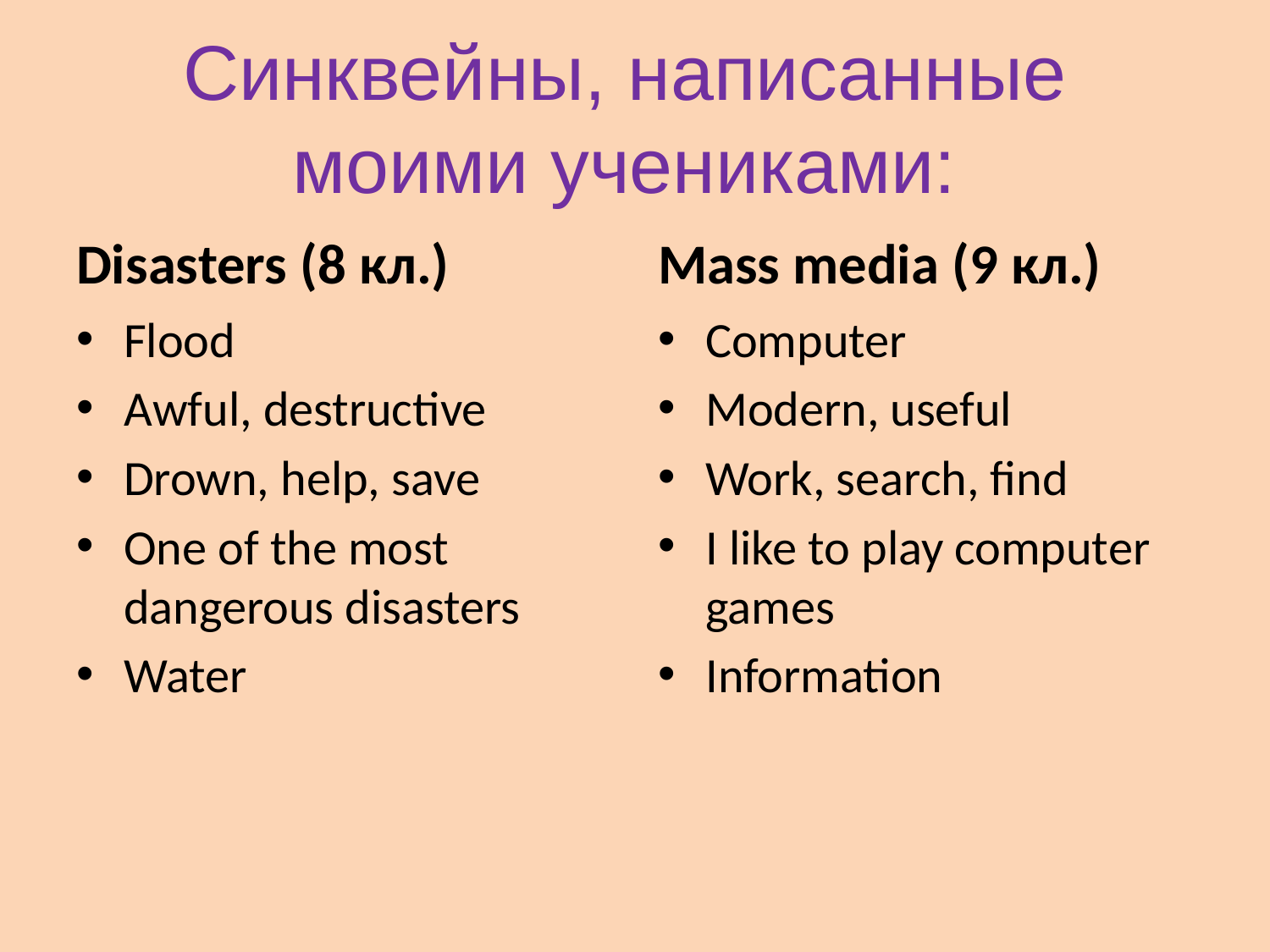

# Синквейны, написанные моими учениками:
Disasters (8 кл.)
Mass media (9 кл.)
Flood
Awful, destructive
Drown, help, save
One of the most dangerous disasters
Water
Computer
Modern, useful
Work, search, find
I like to play computer games
Information